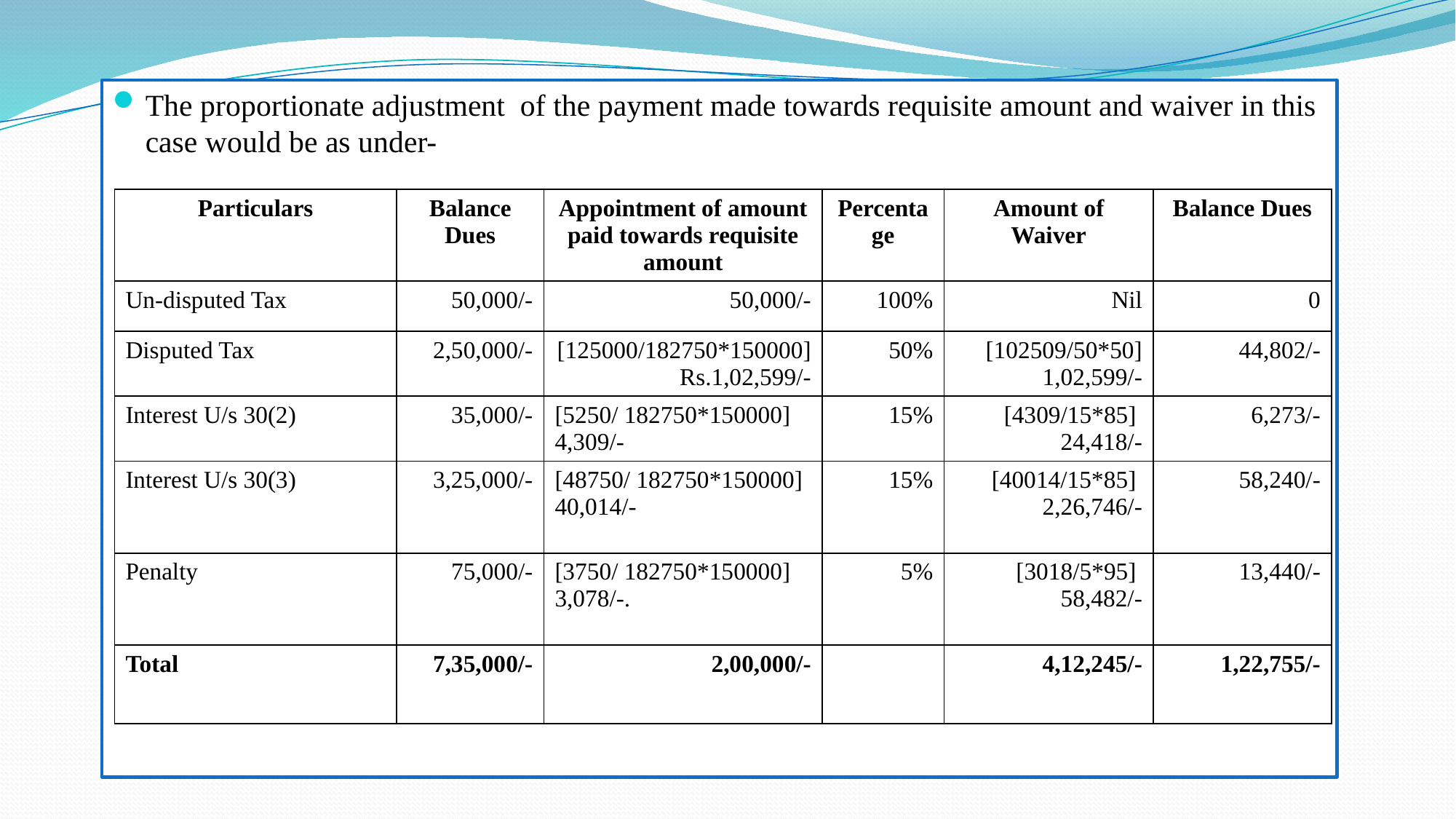

The proportionate adjustment  of the payment made towards requisite amount and waiver in this case would be as under-

| Particulars | Balance Dues | Appointment of amount paid towards requisite amount | Percentage | Amount of Waiver | Balance Dues |
| --- | --- | --- | --- | --- | --- |
| Un-disputed Tax | 50,000/- | 50,000/- | 100% | Nil | 0 |
| Disputed Tax | 2,50,000/- | [125000/182750\*150000]Rs.1,02,599/- | 50% | [102509/50\*50] 1,02,599/- | 44,802/- |
| Interest U/s 30(2) | 35,000/- | [5250/ 182750\*150000] 4,309/- | 15% | [4309/15\*85] 24,418/- | 6,273/- |
| Interest U/s 30(3) | 3,25,000/- | [48750/ 182750\*150000] 40,014/- | 15% | [40014/15\*85] 2,26,746/- | 58,240/- |
| Penalty | 75,000/- | [3750/ 182750\*150000] 3,078/-. | 5% | [3018/5\*95] 58,482/- | 13,440/- |
| Total | 7,35,000/- | 2,00,000/- |  | 4,12,245/- | 1,22,755/- |